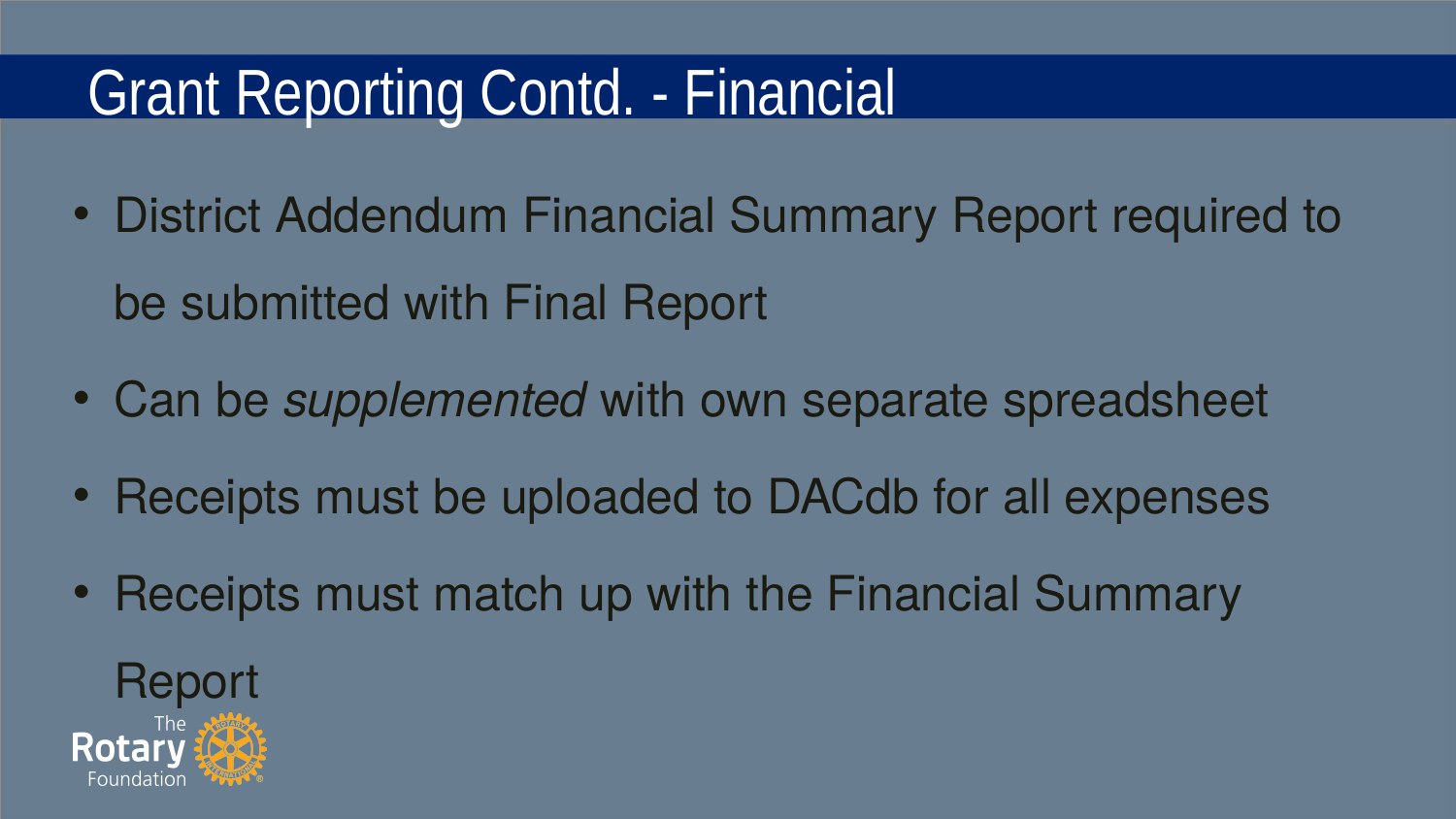

# Grant Reporting Contd. - Financial
District Addendum Financial Summary Report required to be submitted with Final Report
Can be supplemented with own separate spreadsheet
Receipts must be uploaded to DACdb for all expenses
Receipts must match up with the Financial Summary Report